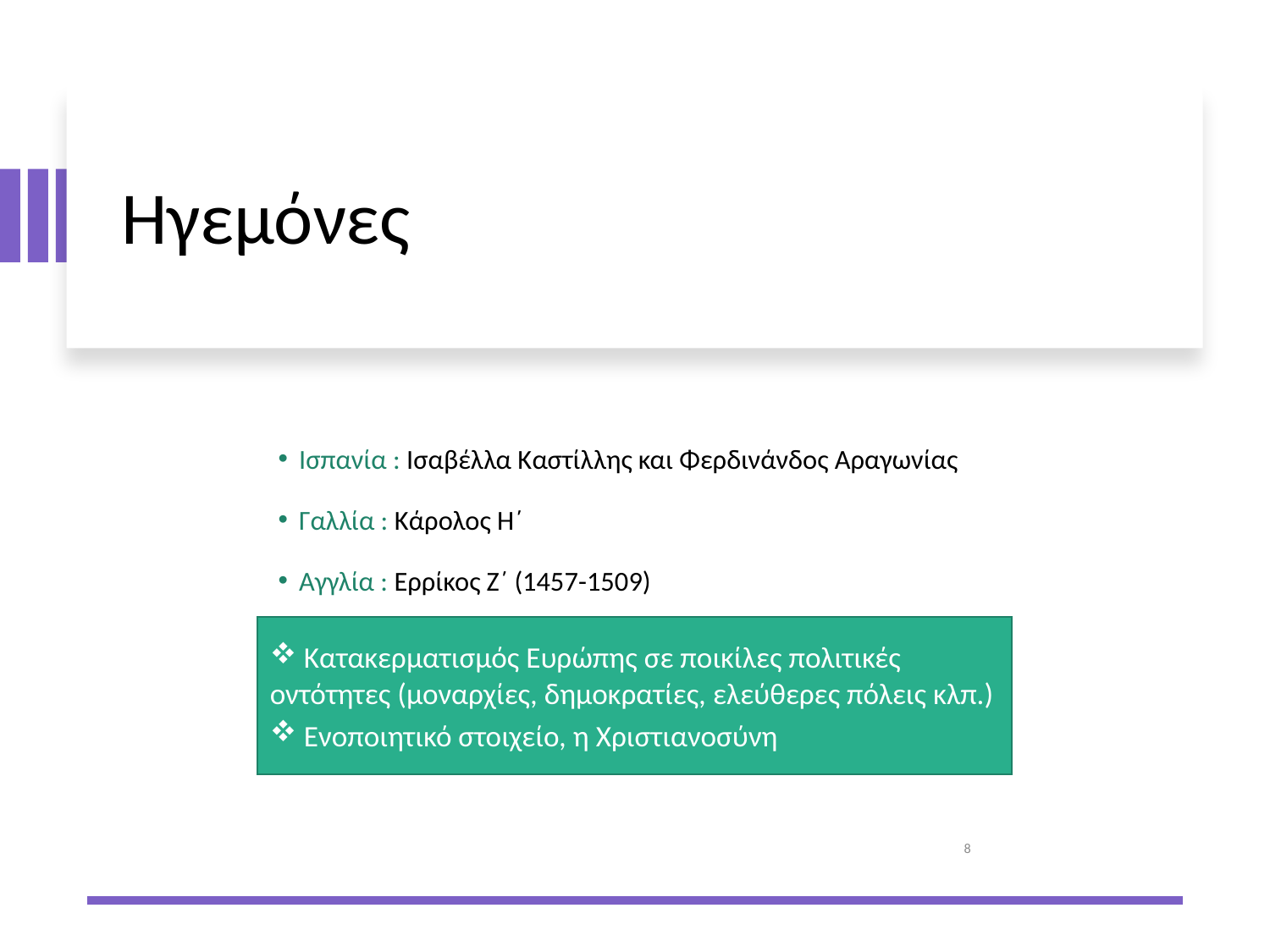

# Ηγεμόνες

Ισπανία : Ισαβέλλα Καστίλλης και Φερδινάνδος Αραγωνίας
Γαλλία : Κάρολος Η΄
Αγγλία : Ερρίκος Ζ΄ (1457-1509)

 Κατακερματισμός Ευρώπης σε ποικίλες πολιτικές οντότητες (μοναρχίες, δημοκρατίες, ελεύθερες πόλεις κλπ.)
 Ενοποιητικό στοιχείο, η Χριστιανοσύνη
8